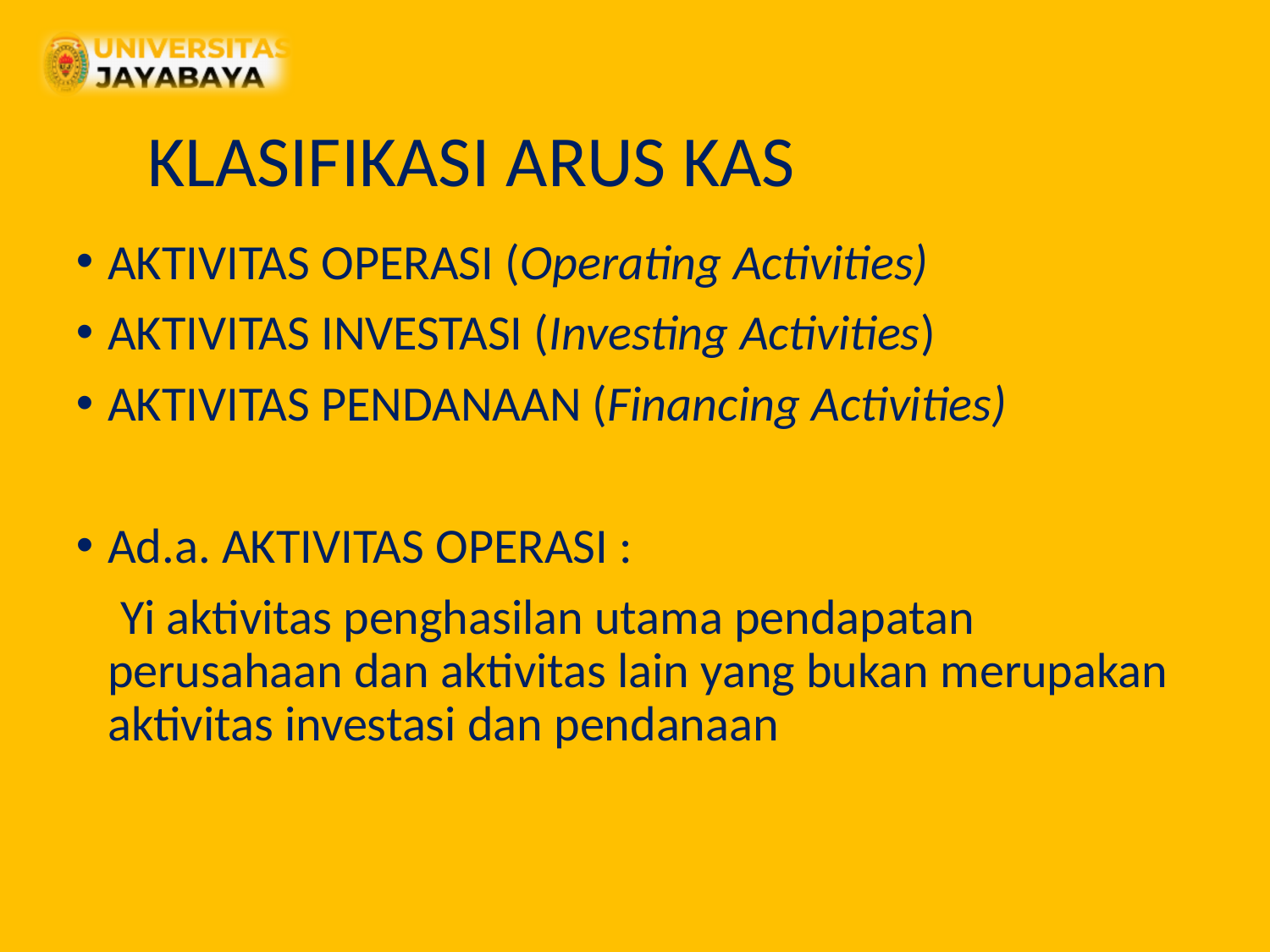

# KLASIFIKASI ARUS KAS
AKTIVITAS OPERASI (Operating Activities)
AKTIVITAS INVESTASI (Investing Activities)
AKTIVITAS PENDANAAN (Financing Activities)

Ad.a. AKTIVITAS OPERASI :
    Yi aktivitas penghasilan utama pendapatan perusahaan dan aktivitas lain yang bukan merupakan aktivitas investasi dan pendanaan